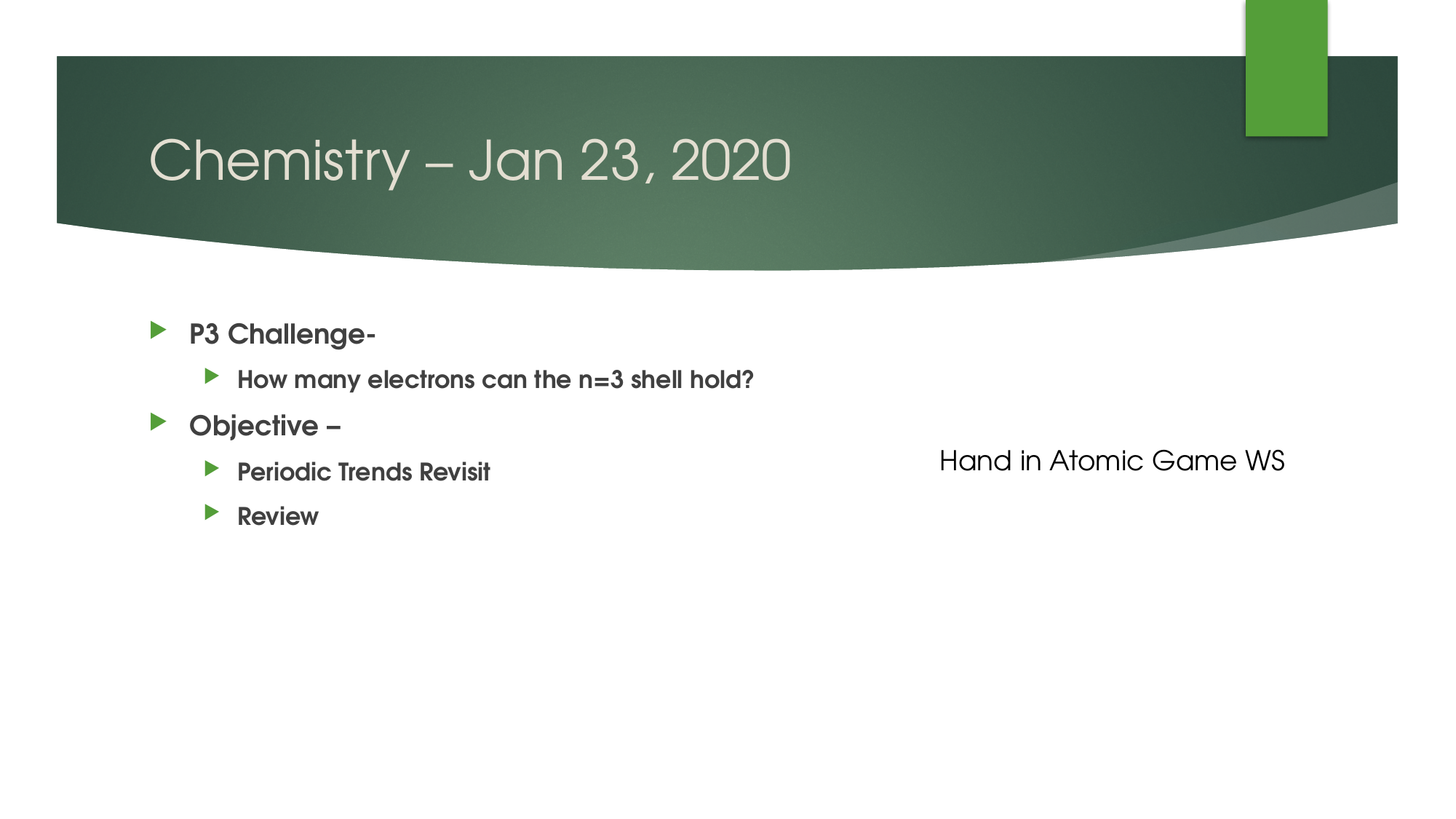

# Chemistry – Jan 23, 2020
P3 Challenge-
How many electrons can the n=3 shell hold?
Objective –
Periodic Trends Revisit
Review

Hand in Atomic Game WS